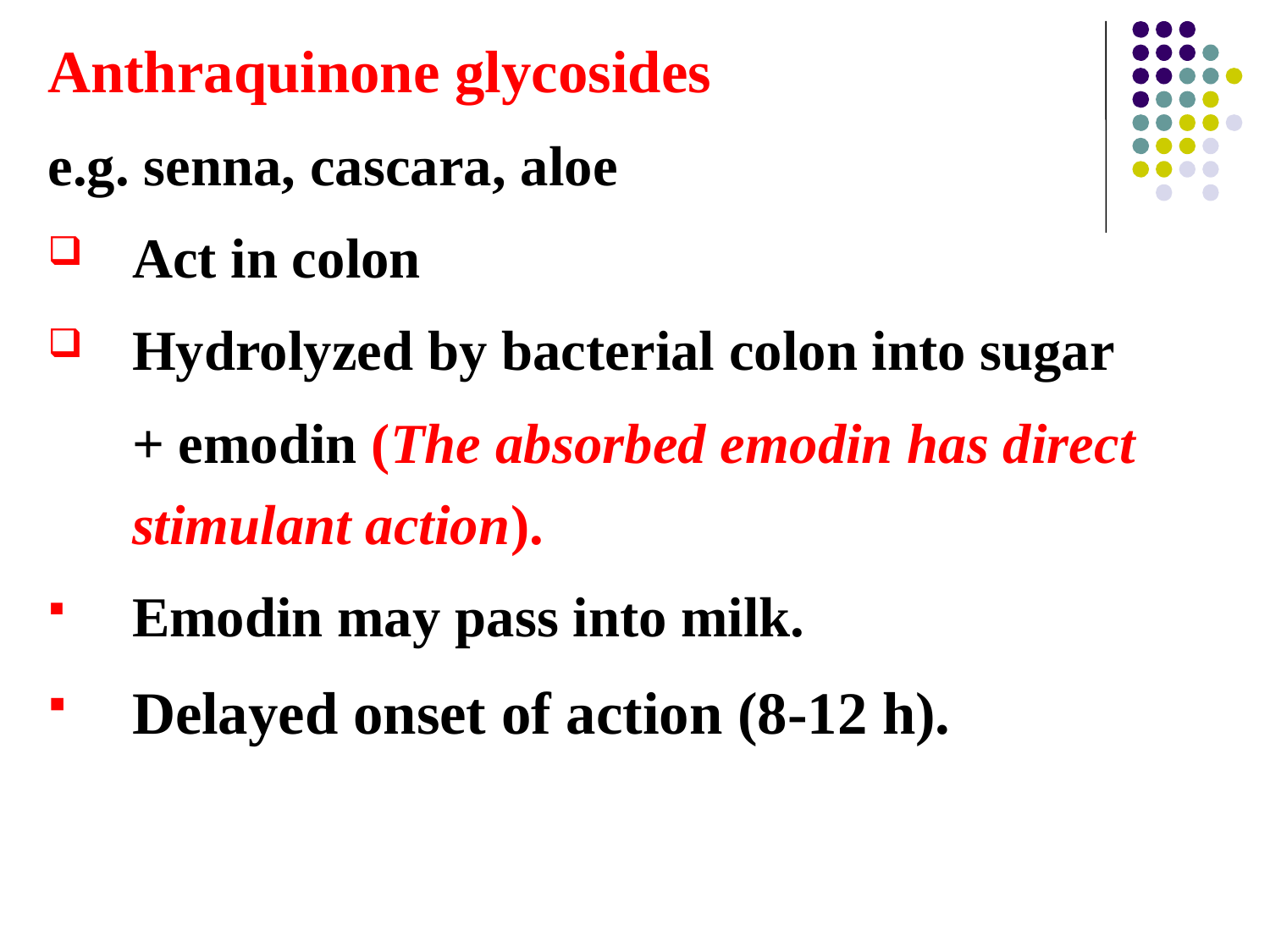

Anthraquinone glycosides
e.g. senna, cascara, aloe
Act in colon
Hydrolyzed by bacterial colon into sugar
	+ emodin (The absorbed emodin has direct stimulant action).
Emodin may pass into milk.
Delayed onset of action (8-12 h).